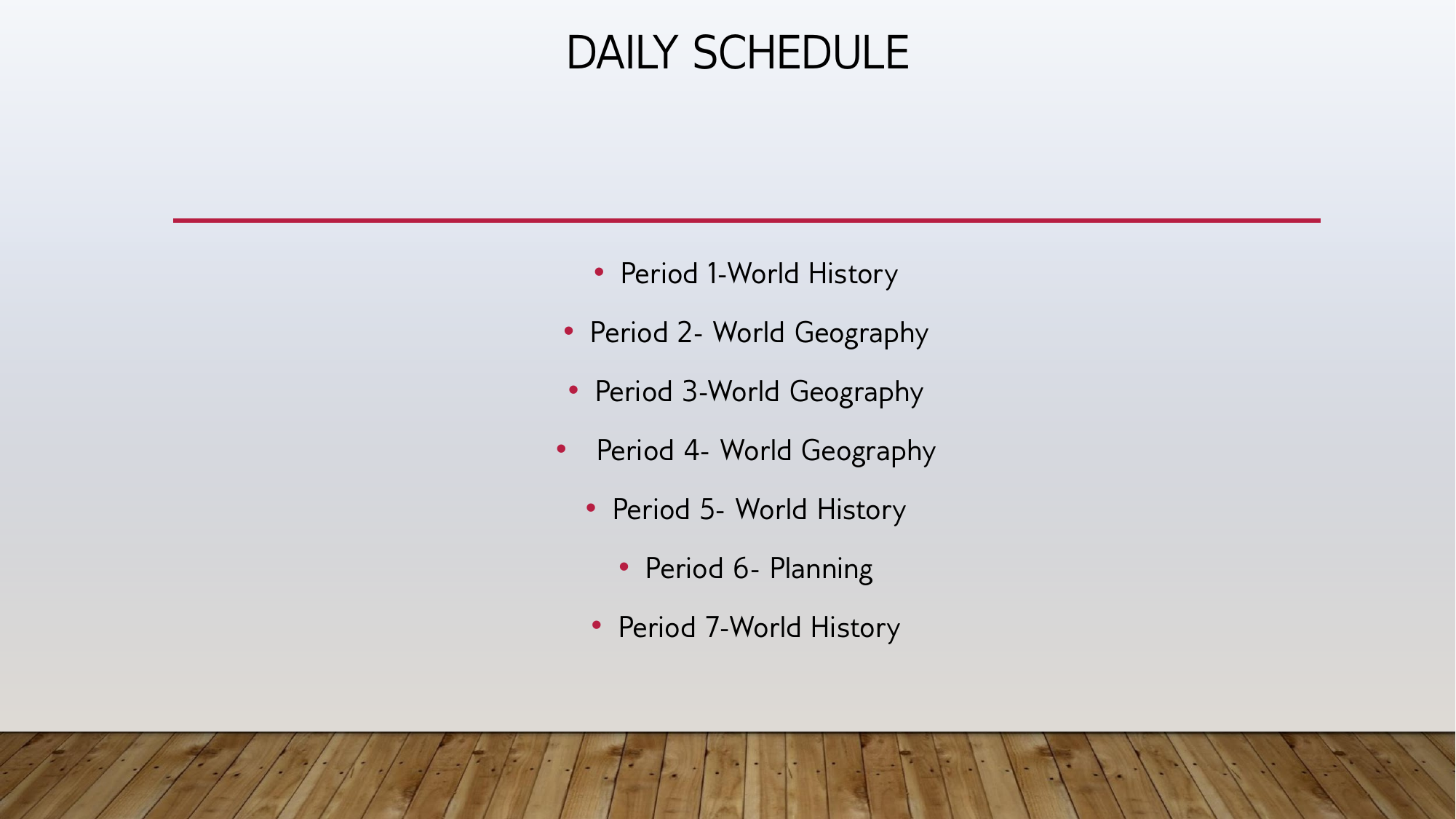

# DAILY SCHEDULE
Period 1-World History
Period 2- World Geography
Period 3-World Geography
Period 4- World Geography
Period 5- World History
Period 6- Planning
Period 7-World History